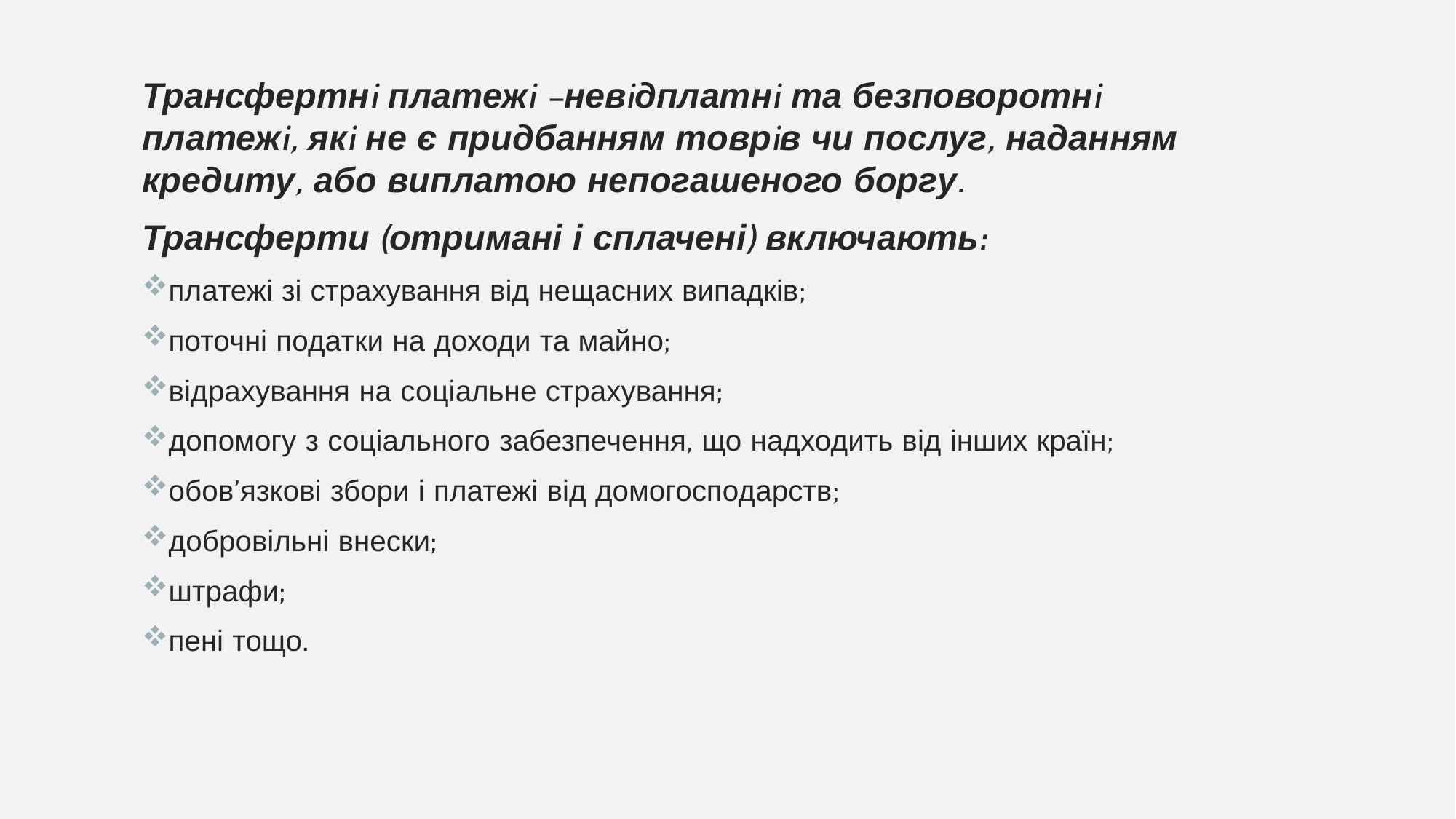

Трансфертнi платежi –невiдплатнi та безповоротнi платежi, якi не є придбанням товрiв чи послуг, наданням кредиту, або виплатою непогашеного боргу.
Трансферти (отримані і сплачені) включають:
платежі зі страхування від нещасних випадків;
поточні податки на доходи та майно;
відрахування на соціальне страхування;
допомогу з соціального забезпечення, що надходить від інших країн;
обов’язкові збори і платежі від домогосподарств;
добровільні внески;
штрафи;
пені тощо.